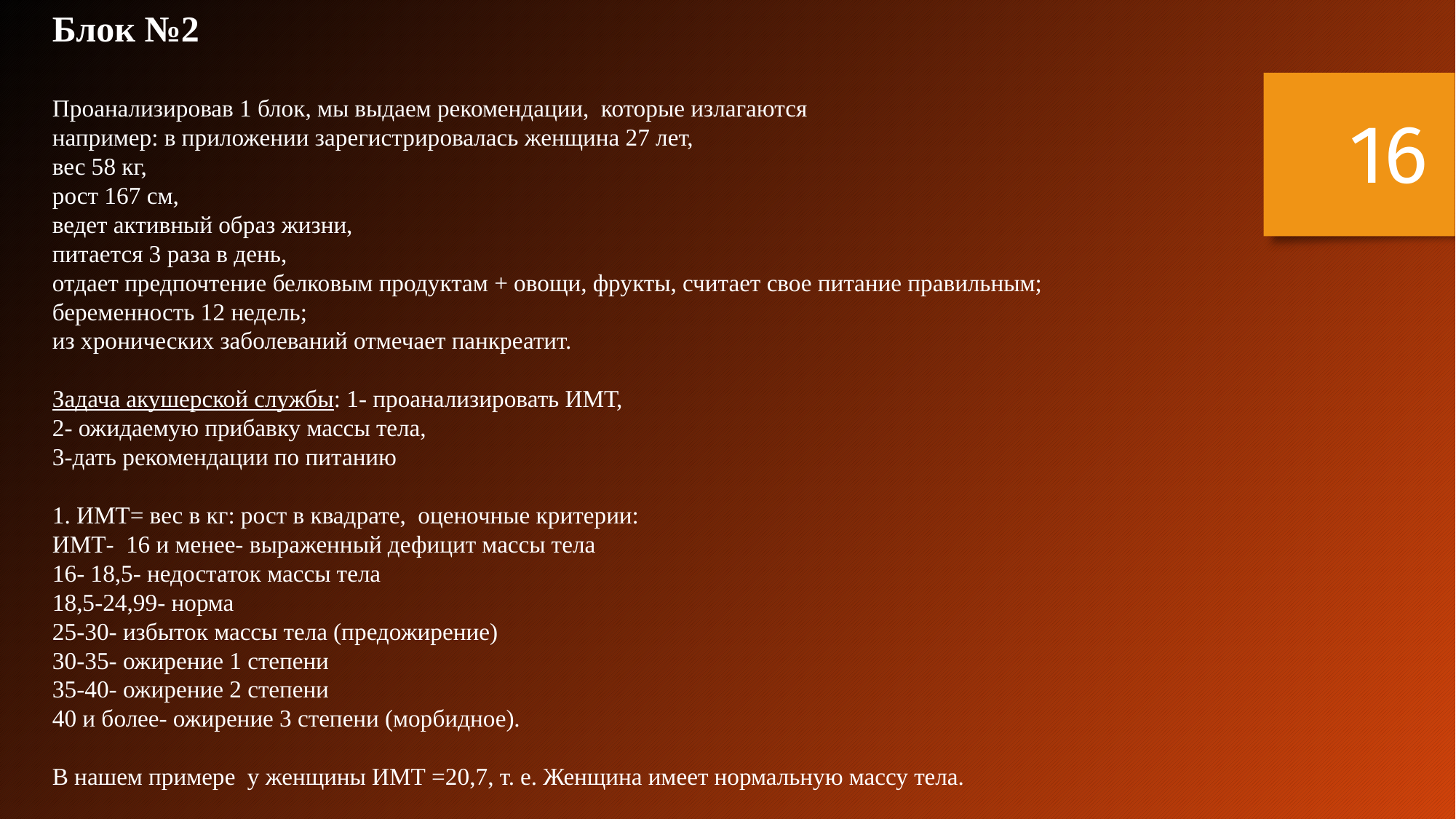

Блок №2

Проанализировав 1 блок, мы выдаем рекомендации,  которые излагаются
например: в приложении зарегистрировалась женщина 27 лет,
вес 58 кг,
рост 167 см,
ведет активный образ жизни,
питается 3 раза в день,
отдает предпочтение белковым продуктам + овощи, фрукты, считает свое питание правильным;
беременность 12 недель;
из хронических заболеваний отмечает панкреатит.
Задача акушерской службы: 1- проанализировать ИМТ,
2- ожидаемую прибавку массы тела,
3-дать рекомендации по питанию
1. ИМТ= вес в кг: рост в квадрате,  оценочные критерии:
ИМТ-  16 и менее- выраженный дефицит массы тела
16- 18,5- недостаток массы тела
18,5-24,99- норма
25-30- избыток массы тела (предожирение)
30-35- ожирение 1 степени
35-40- ожирение 2 степени
40 и более- ожирение 3 степени (морбидное).
В нашем примере  у женщины ИМТ =20,7, т. е. Женщина имеет нормальную массу тела.
16